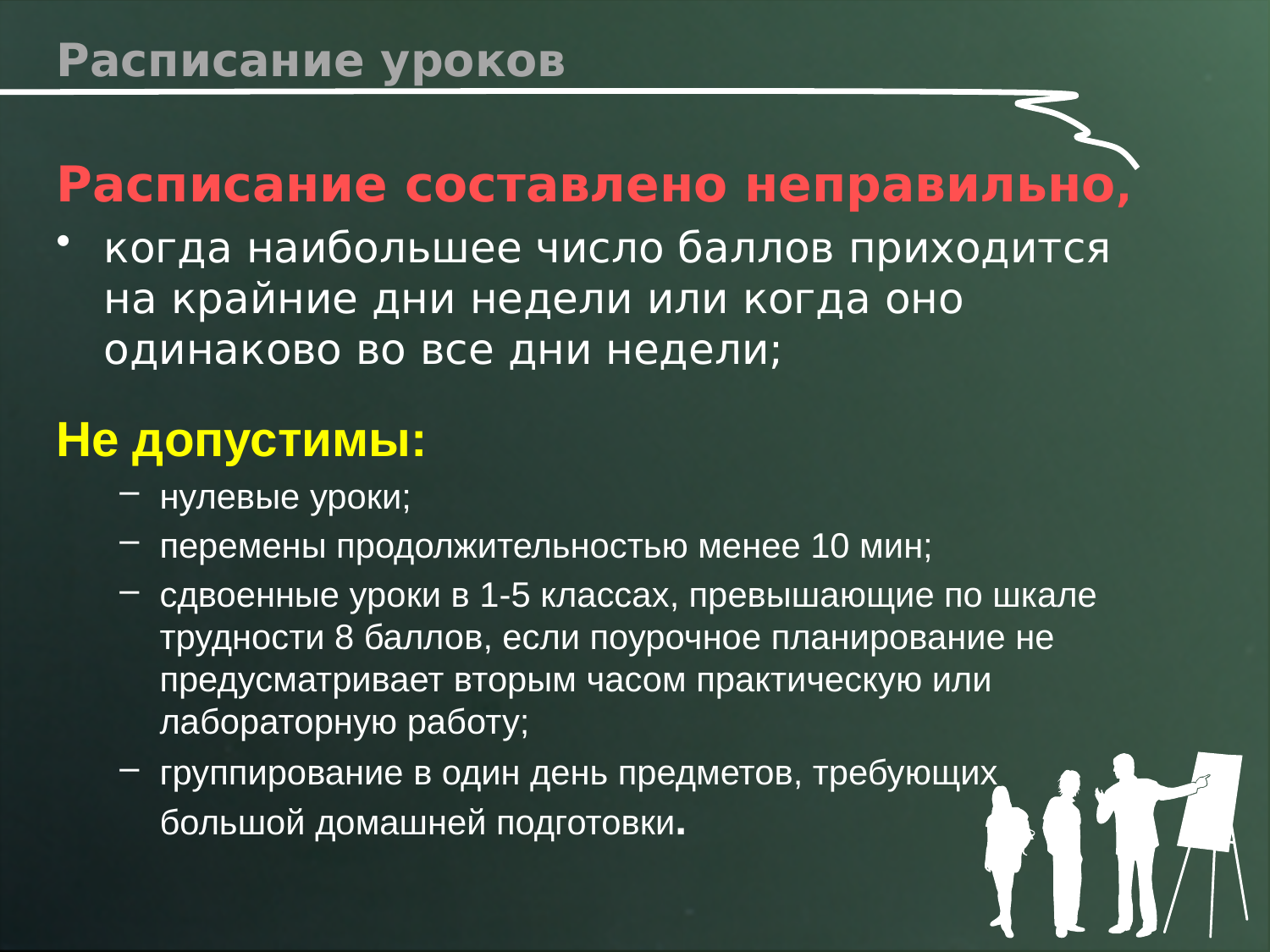

# Расписание уроков

Расписание составлено неправильно,
когда наибольшее число баллов приходится на крайние дни недели или когда оно одинаково во все дни недели;

Не допустимы:
нулевые уроки;
перемены продолжительностью менее 10 мин;
сдвоенные уроки в 1-5 классах, превышающие по шкале трудности 8 баллов, если поурочное планирование не предусматривает вторым часом практическую или лабораторную работу;
группирование в один день предметов, требующих большой домашней подготовки.